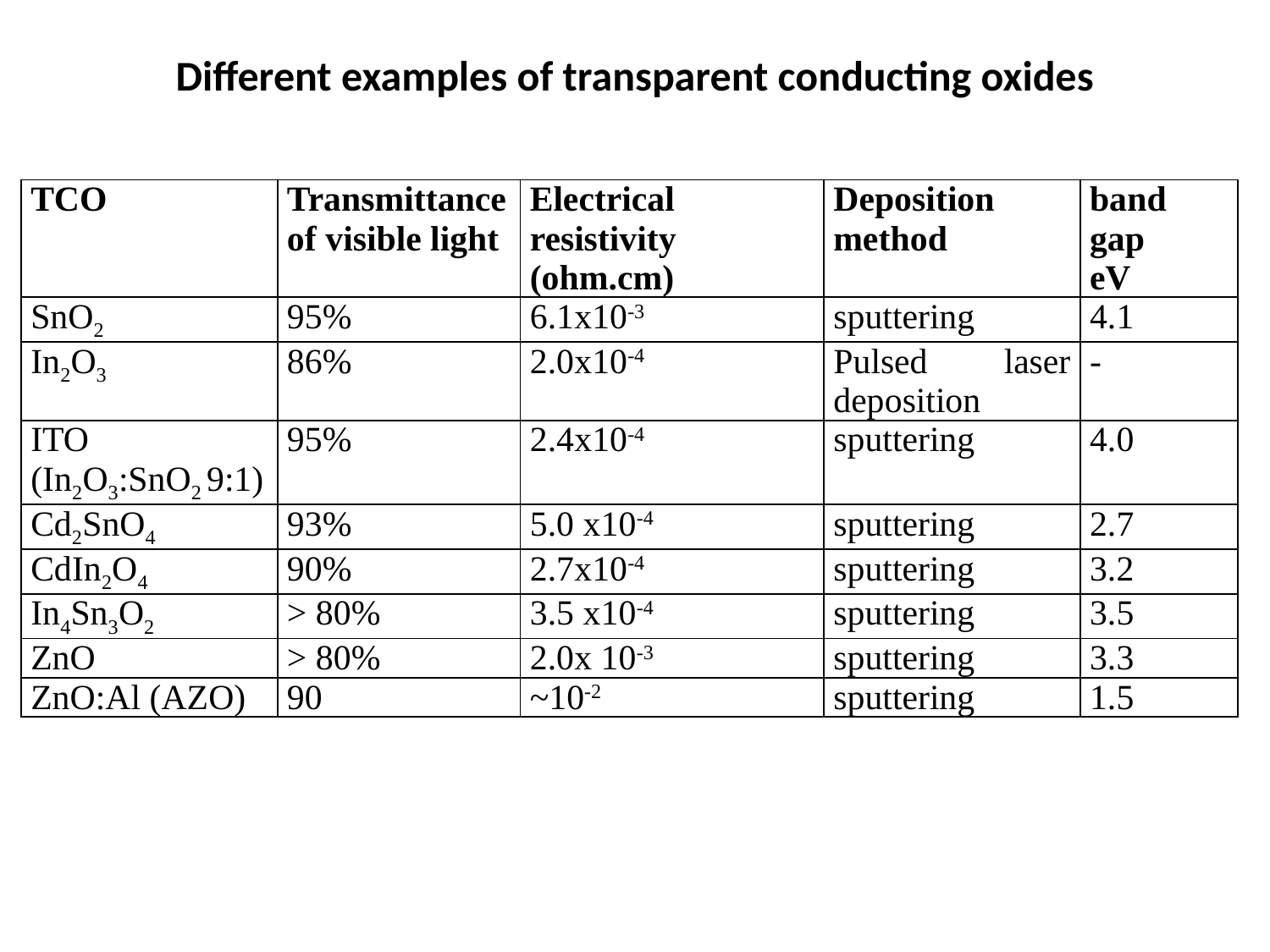

Different examples of transparent conducting oxides
| TCO | Transmittance of visible light | Electrical resistivity (ohm.cm) | Deposition method | band gap eV |
| --- | --- | --- | --- | --- |
| SnO2 | 95% | 6.1x10-3 | sputtering | 4.1 |
| In2O3 | 86% | 2.0x10-4 | Pulsed laser deposition | - |
| ITO (In2O3:SnO2 9:1) | 95% | 2.4x10-4 | sputtering | 4.0 |
| Cd2SnO4 | 93% | 5.0 x10-4 | sputtering | 2.7 |
| CdIn2O4 | 90% | 2.7x10-4 | sputtering | 3.2 |
| In4Sn3O2 | > 80% | 3.5 x10-4 | sputtering | 3.5 |
| ZnO | > 80% | 2.0x 10-3 | sputtering | 3.3 |
| ZnO:Al (AZO) | 90 | ~10-2 | sputtering | 1.5 |